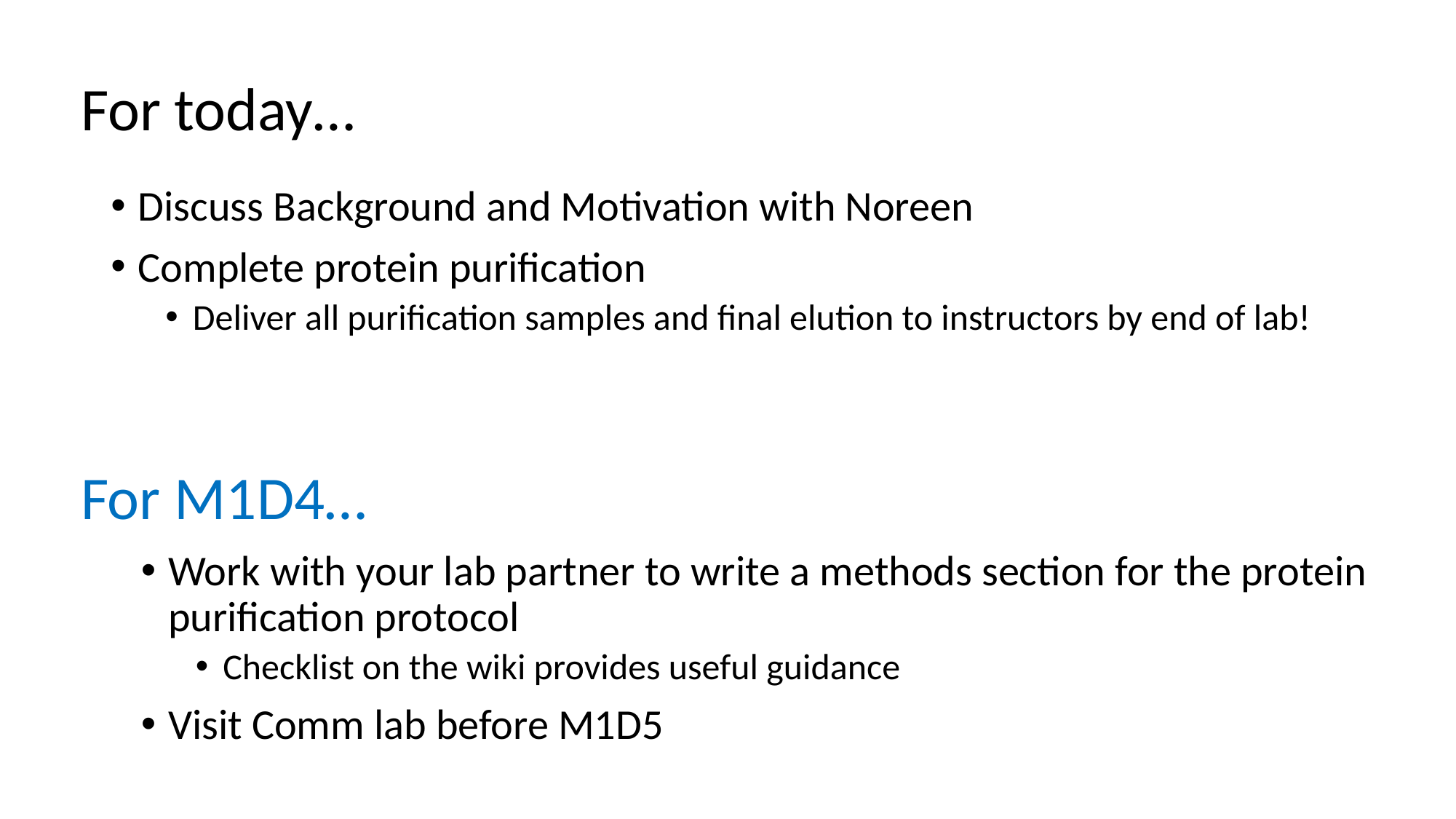

# For today…
Discuss Background and Motivation with Noreen
Complete protein purification
Deliver all purification samples and final elution to instructors by end of lab!
For M1D4…
Work with your lab partner to write a methods section for the protein purification protocol
Checklist on the wiki provides useful guidance
Visit Comm lab before M1D5